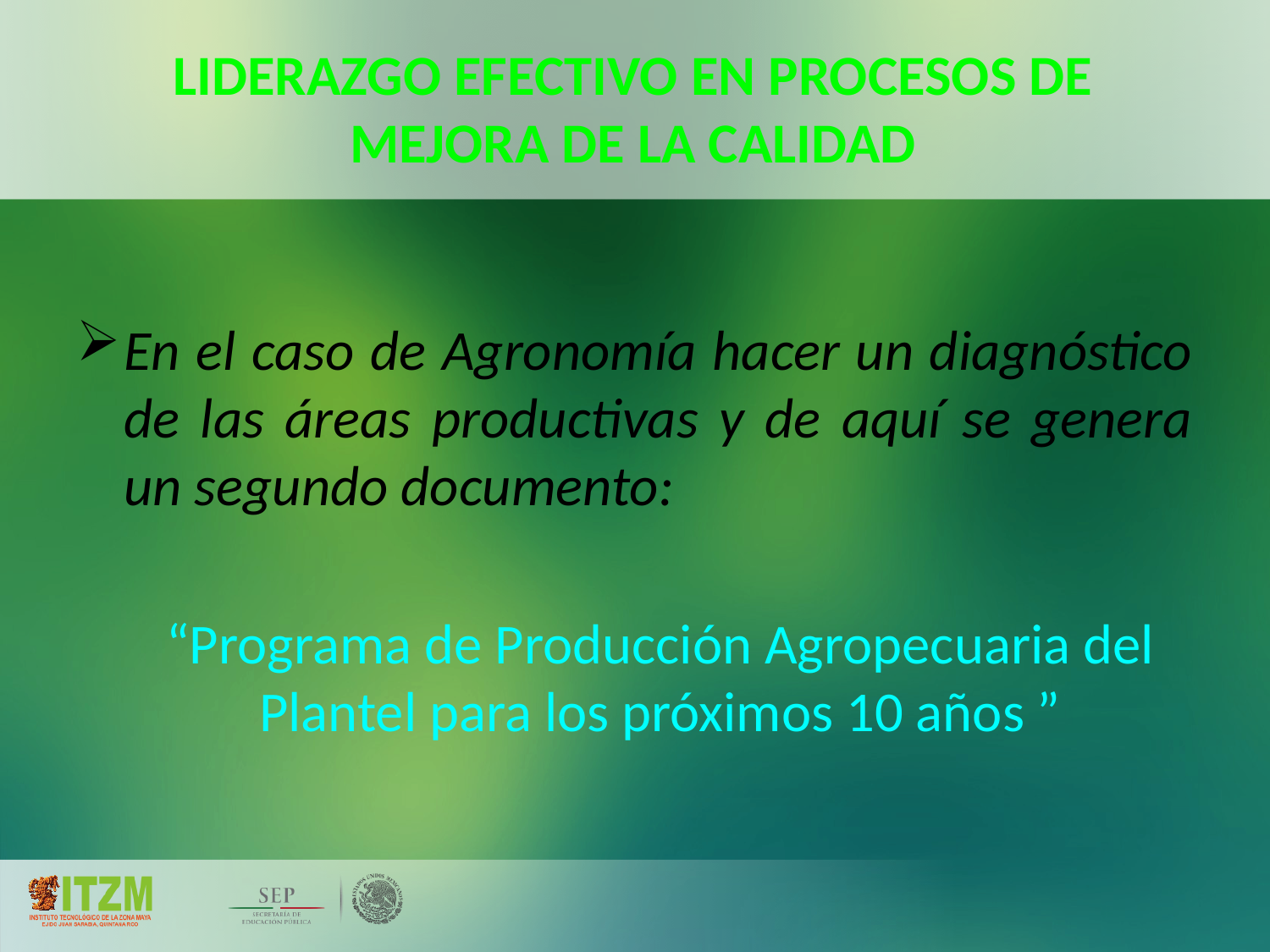

En el caso de Agronomía hacer un diagnóstico de las áreas productivas y de aquí se genera un segundo documento:

“Programa de Producción Agropecuaria del Plantel para los próximos 10 años ”